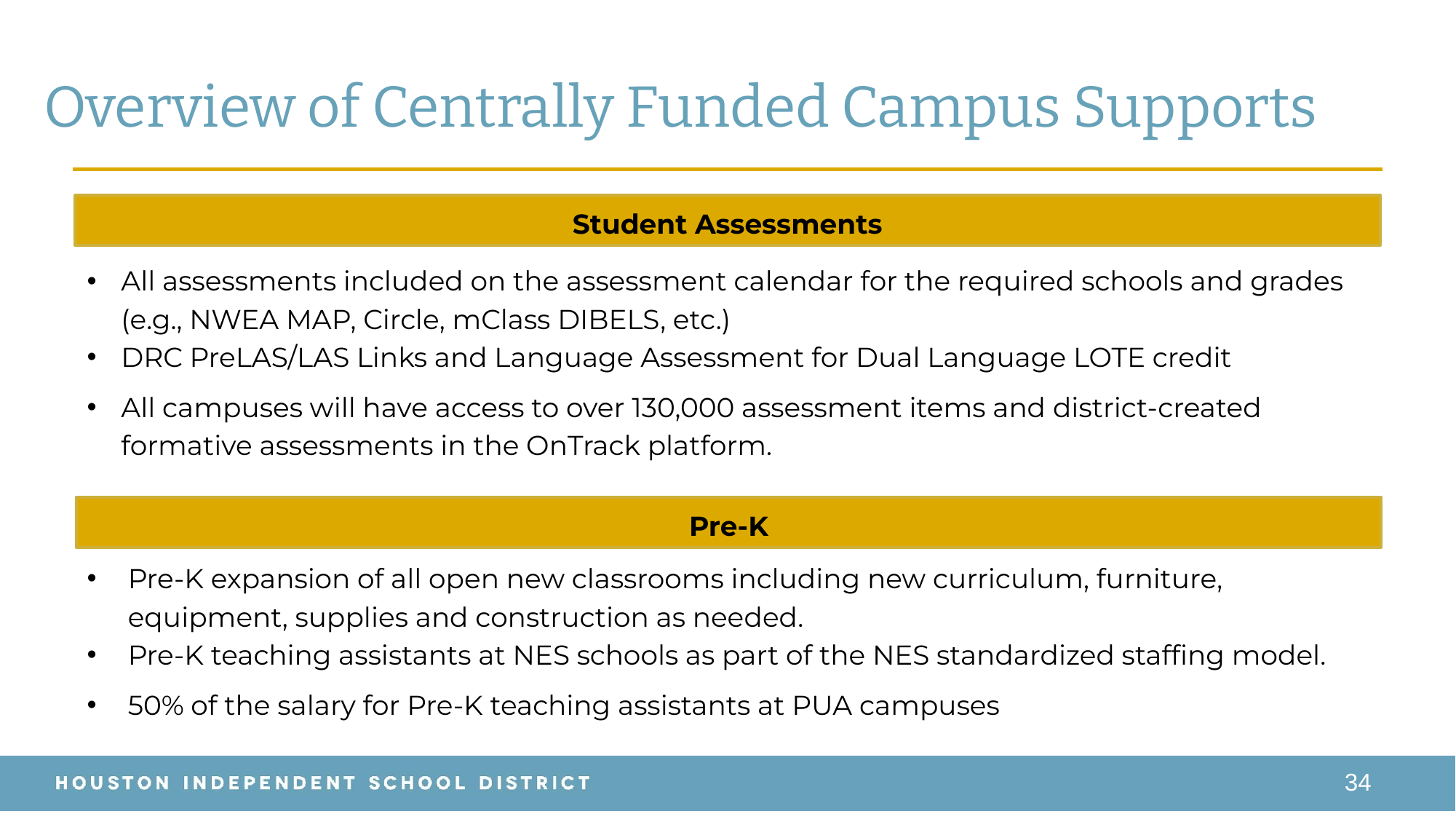

# Overview of Centrally Funded Campus Supports
Student Assessments
All assessments included on the assessment calendar for the required schools and grades (e.g., NWEA MAP, Circle, mClass DIBELS, etc.)
DRC PreLAS/LAS Links and Language Assessment for Dual Language LOTE credit
All campuses will have access to over 130,000 assessment items and district-created formative assessments in the OnTrack platform.

Pre-K
Pre-K expansion of all open new classrooms including new curriculum, furniture, equipment, supplies and construction as needed.
Pre-K teaching assistants at NES schools as part of the NES standardized staffing model.
50% of the salary for Pre-K teaching assistants at PUA campuses
34